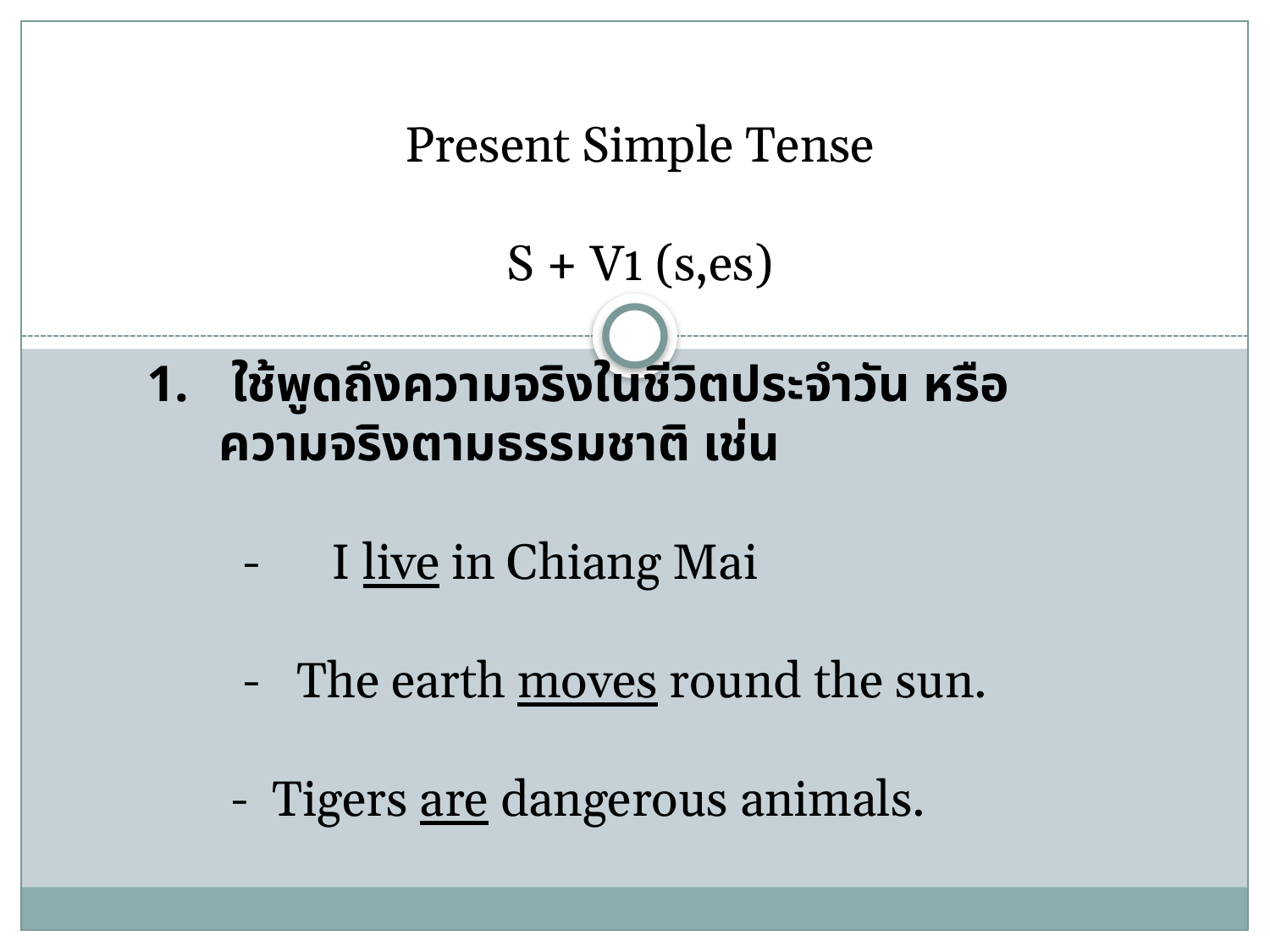

Present Simple Tense

S + V1 (s,es)
 ใช้พูดถึงความจริงในชีวิตประจำวัน หรือความจริงตามธรรมชาติ เช่น

        -      I live in Chiang Mai

        -   The earth moves round the sun.

       -  Tigers are dangerous animals.